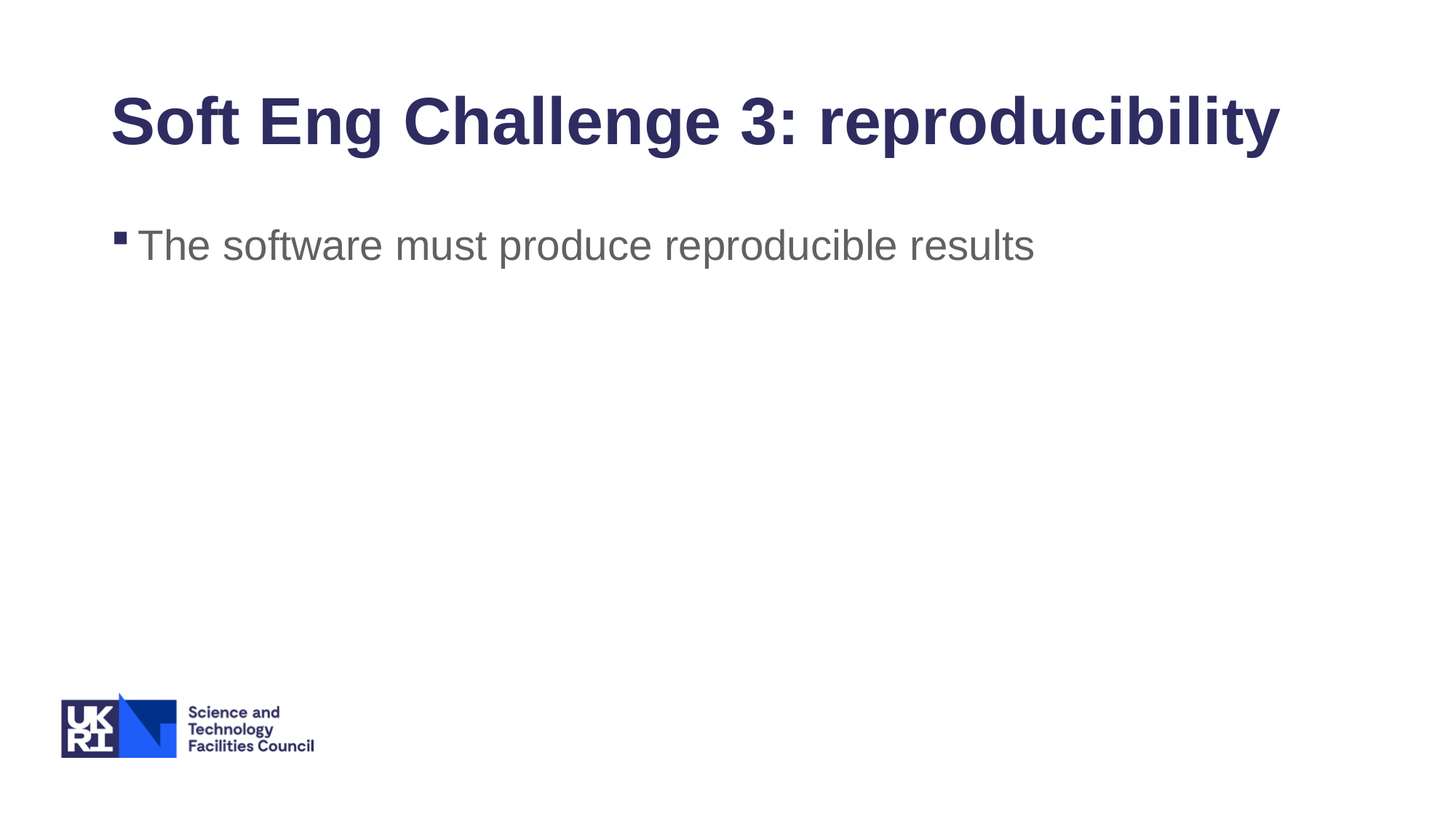

# Soft Eng Challenge 3: reproducibility
The software must produce reproducible results